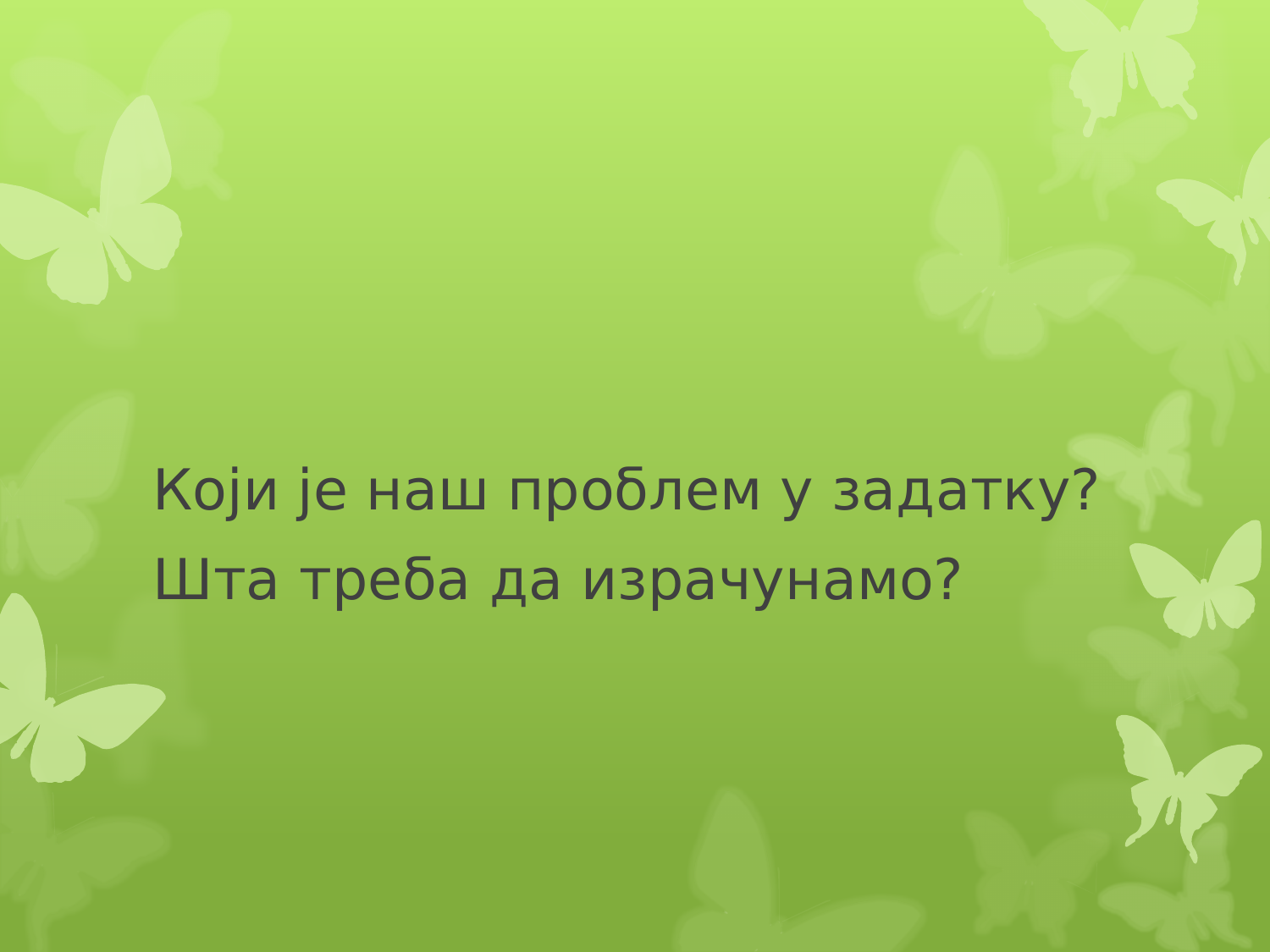

#
Који је наш проблем у задатку?
Шта треба да израчунамо?